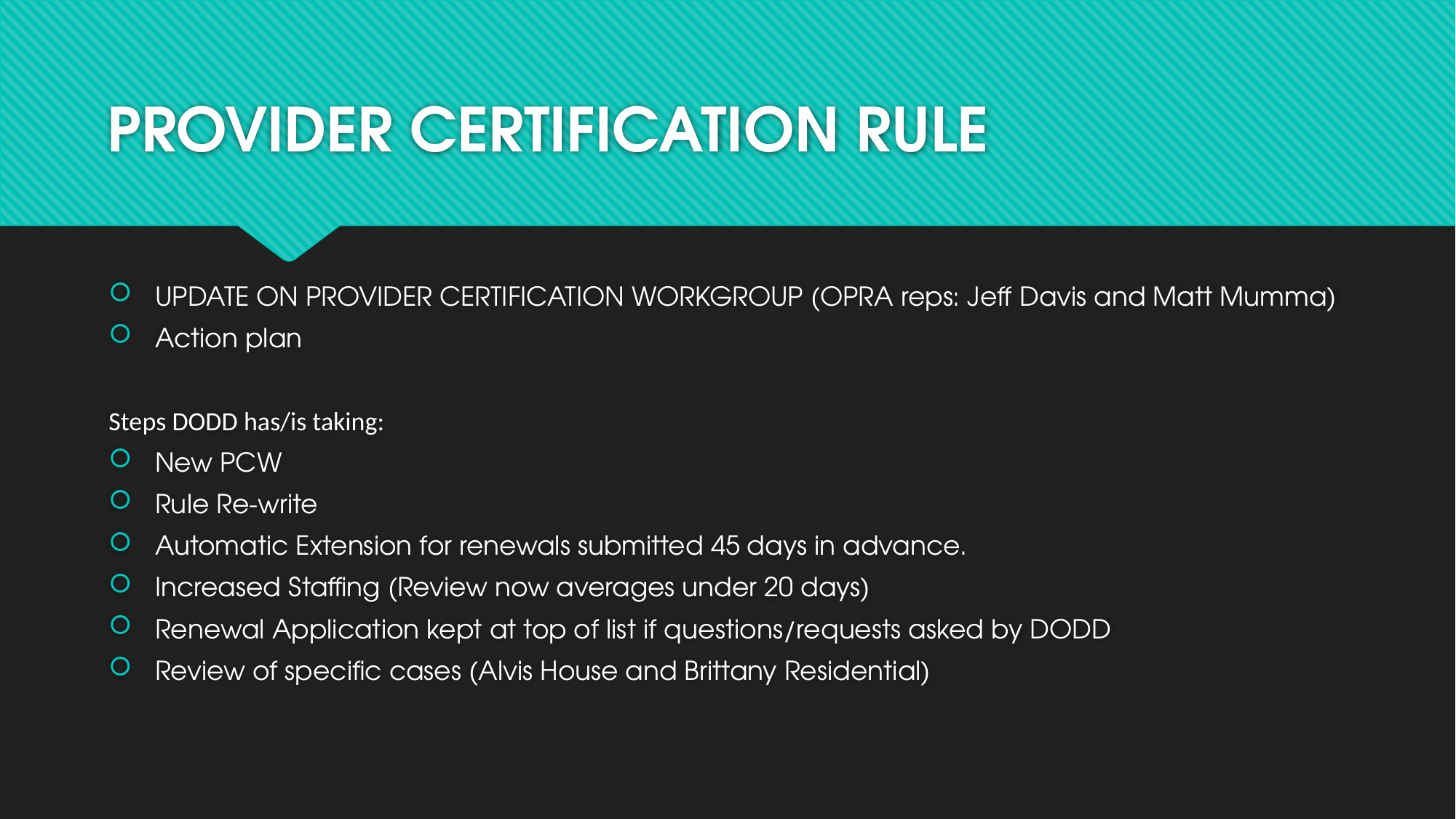

# PROVIDER CERTIFICATION RULE
UPDATE ON PROVIDER CERTIFICATION WORKGROUP (OPRA reps: Jeff Davis and Matt Mumma)
Action plan

Steps DODD has/is taking:
New PCW
Rule Re-write
Automatic Extension for renewals submitted 45 days in advance.
Increased Staffing (Review now averages under 20 days)
Renewal Application kept at top of list if questions/requests asked by DODD
Review of specific cases (Alvis House and Brittany Residential)